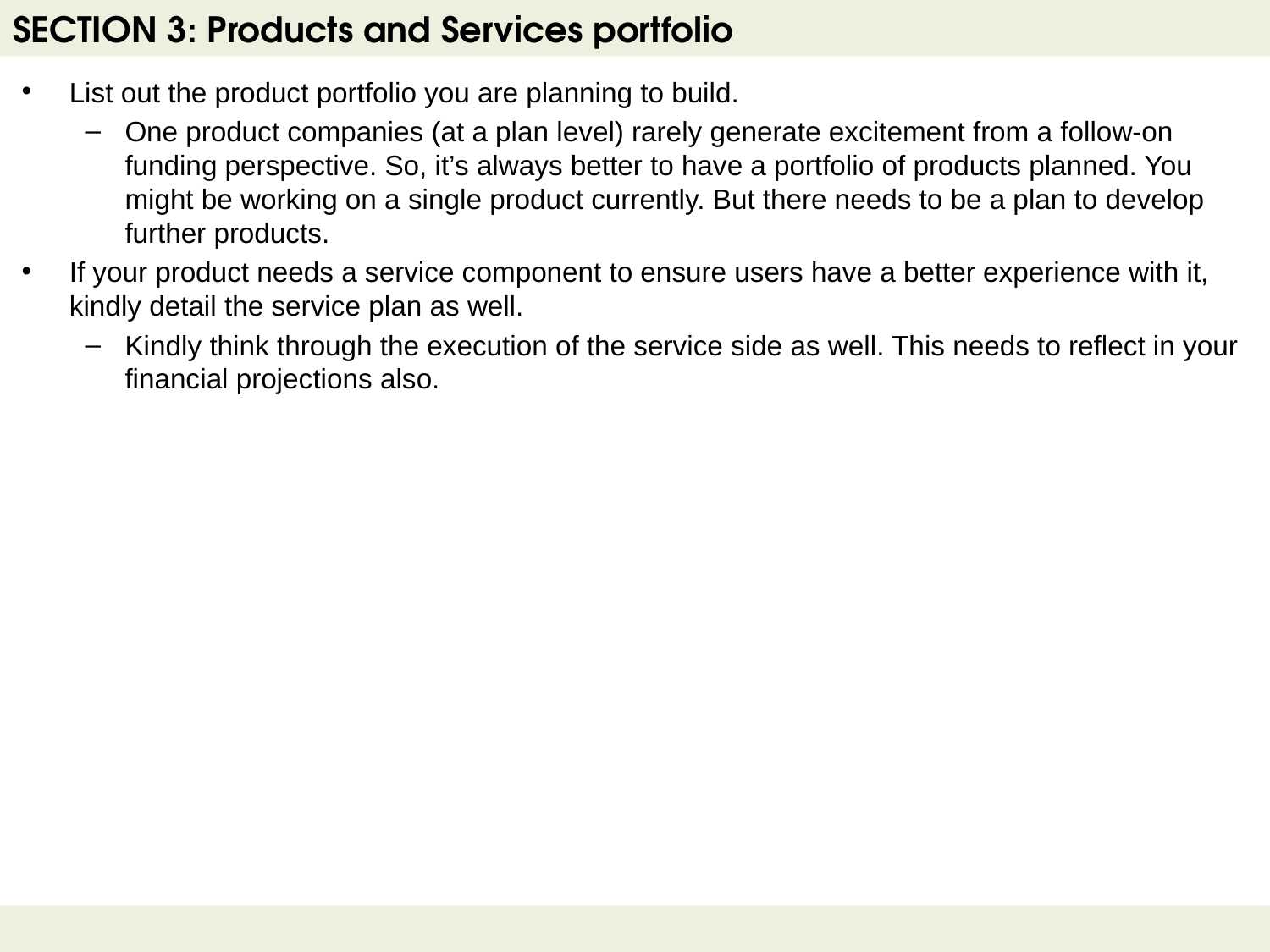

# SECTION 3: Products and Services portfolio
List out the product portfolio you are planning to build.
One product companies (at a plan level) rarely generate excitement from a follow-on funding perspective. So, it’s always better to have a portfolio of products planned. You might be working on a single product currently. But there needs to be a plan to develop further products.
If your product needs a service component to ensure users have a better experience with it, kindly detail the service plan as well.
Kindly think through the execution of the service side as well. This needs to reflect in your financial projections also.